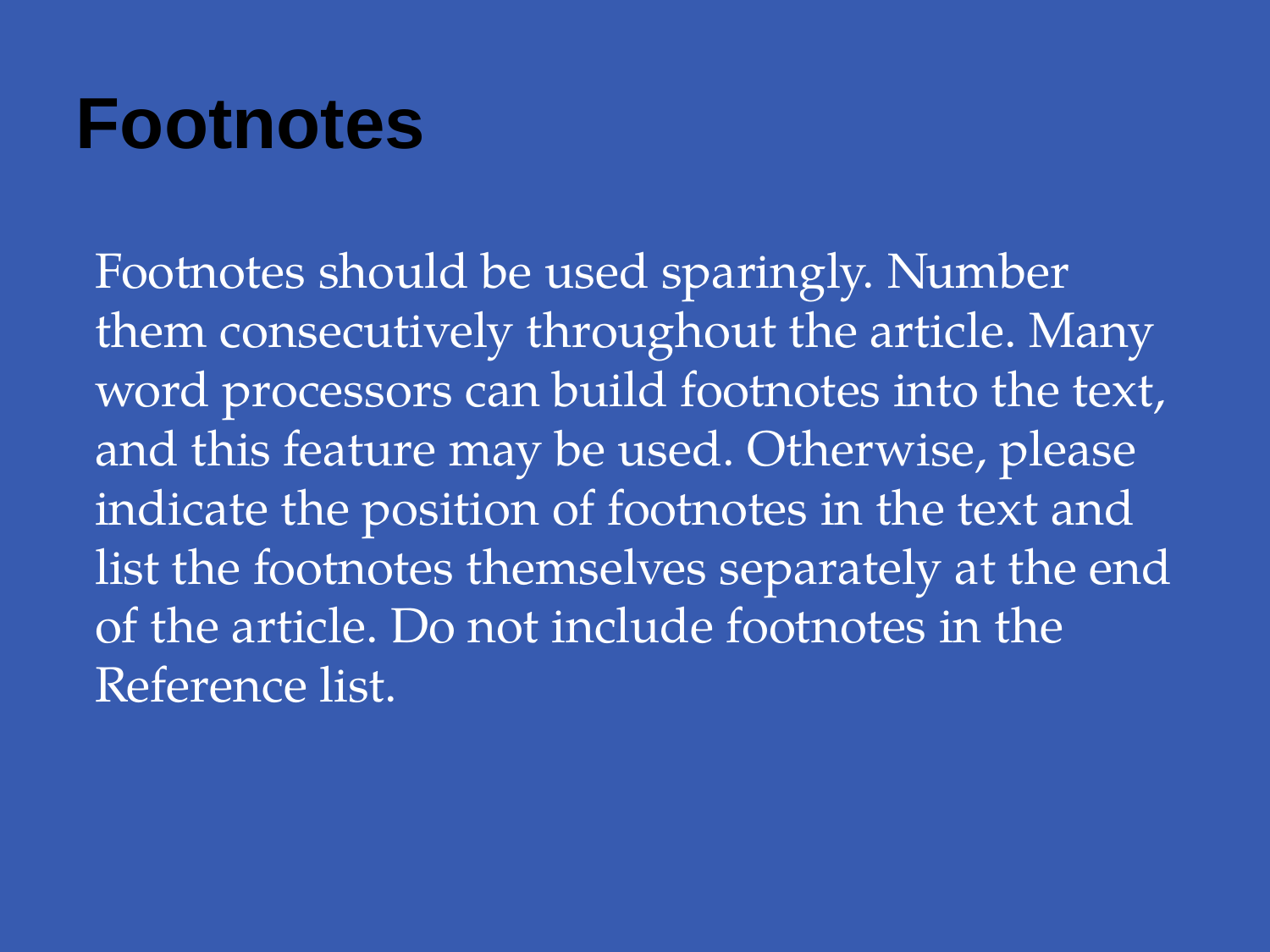

# Footnotes
Footnotes should be used sparingly. Number them consecutively throughout the article. Many word processors can build footnotes into the text, and this feature may be used. Otherwise, please indicate the position of footnotes in the text and list the footnotes themselves separately at the end of the article. Do not include footnotes in the Reference list.